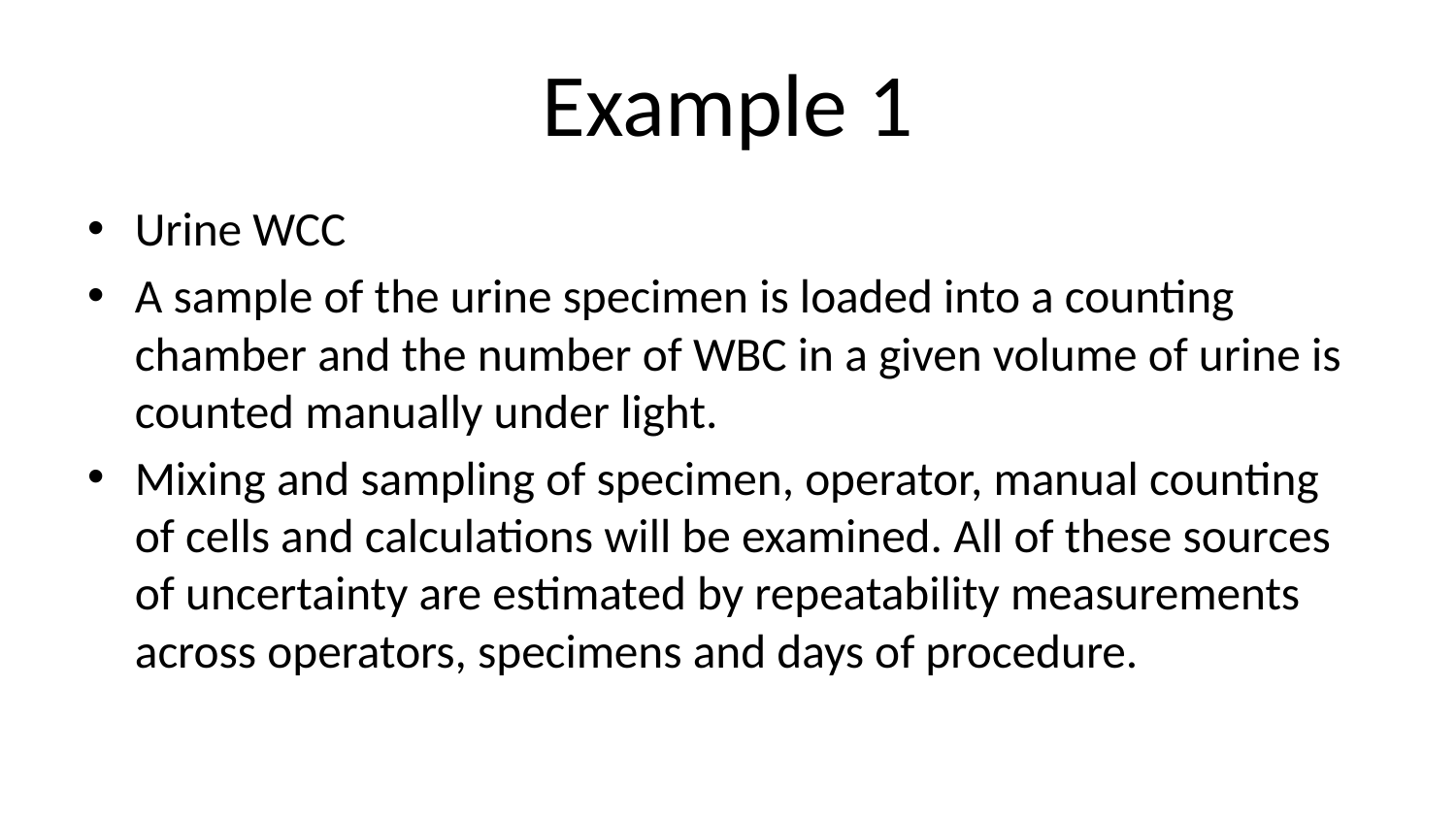

# Example 1
Urine WCC
A sample of the urine specimen is loaded into a counting chamber and the number of WBC in a given volume of urine is counted manually under light.
Mixing and sampling of specimen, operator, manual counting of cells and calculations will be examined. All of these sources of uncertainty are estimated by repeatability measurements across operators, specimens and days of procedure.